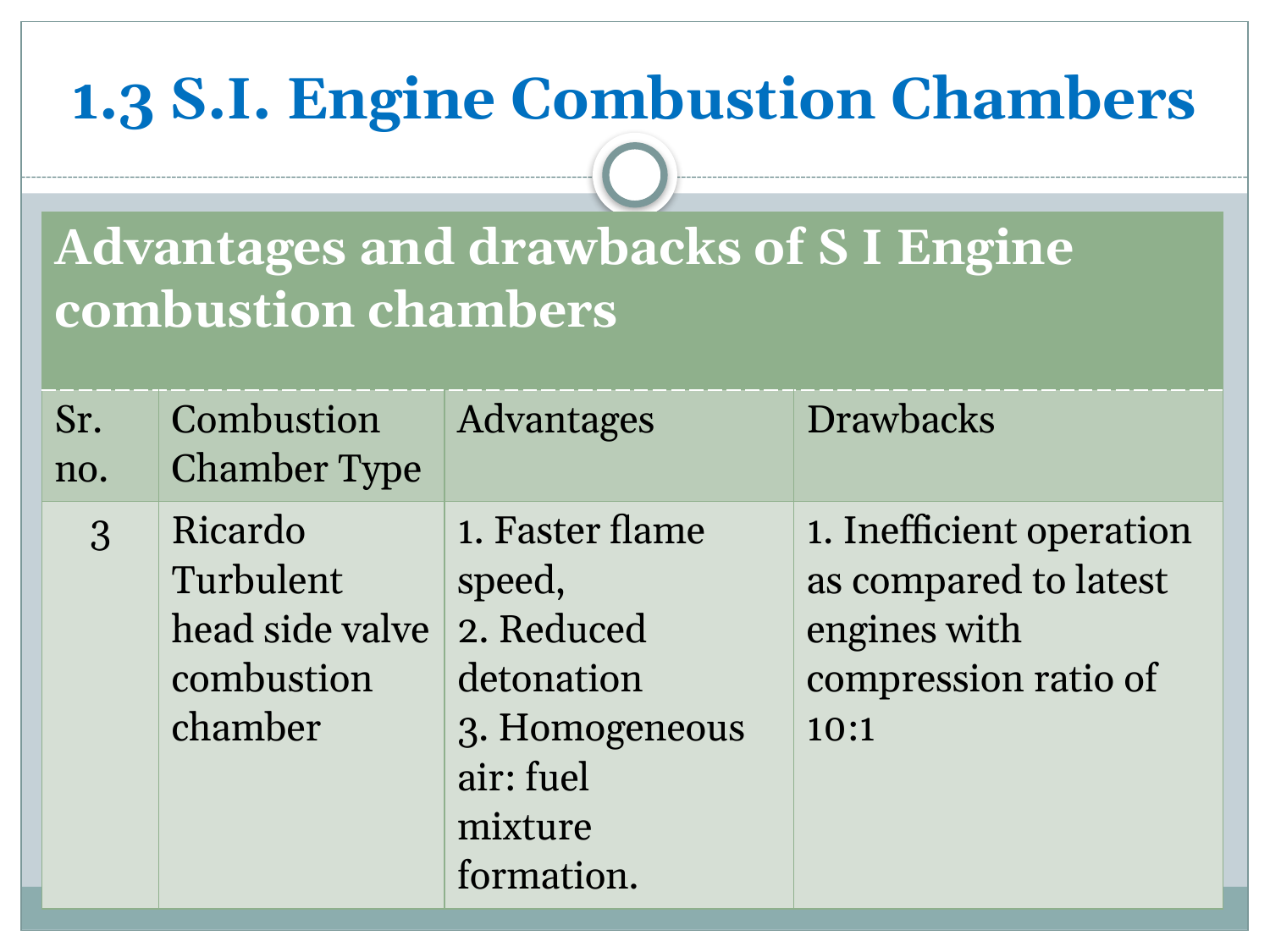

# 1.3 S.I. Engine Combustion Chambers
| Advantages and drawbacks of S I Engine combustion chambers |  |  |  |
| --- | --- | --- | --- |
| Sr. no. | Combustion Chamber Type | Advantages | Drawbacks |
| 3 | Ricardo Turbulent head side valve combustion chamber | 1. Faster flame speed, 2. Reduced detonation 3. Homogeneous air: fuel mixture formation. | 1. Inefficient operation as compared to latest engines with compression ratio of 10:1 |